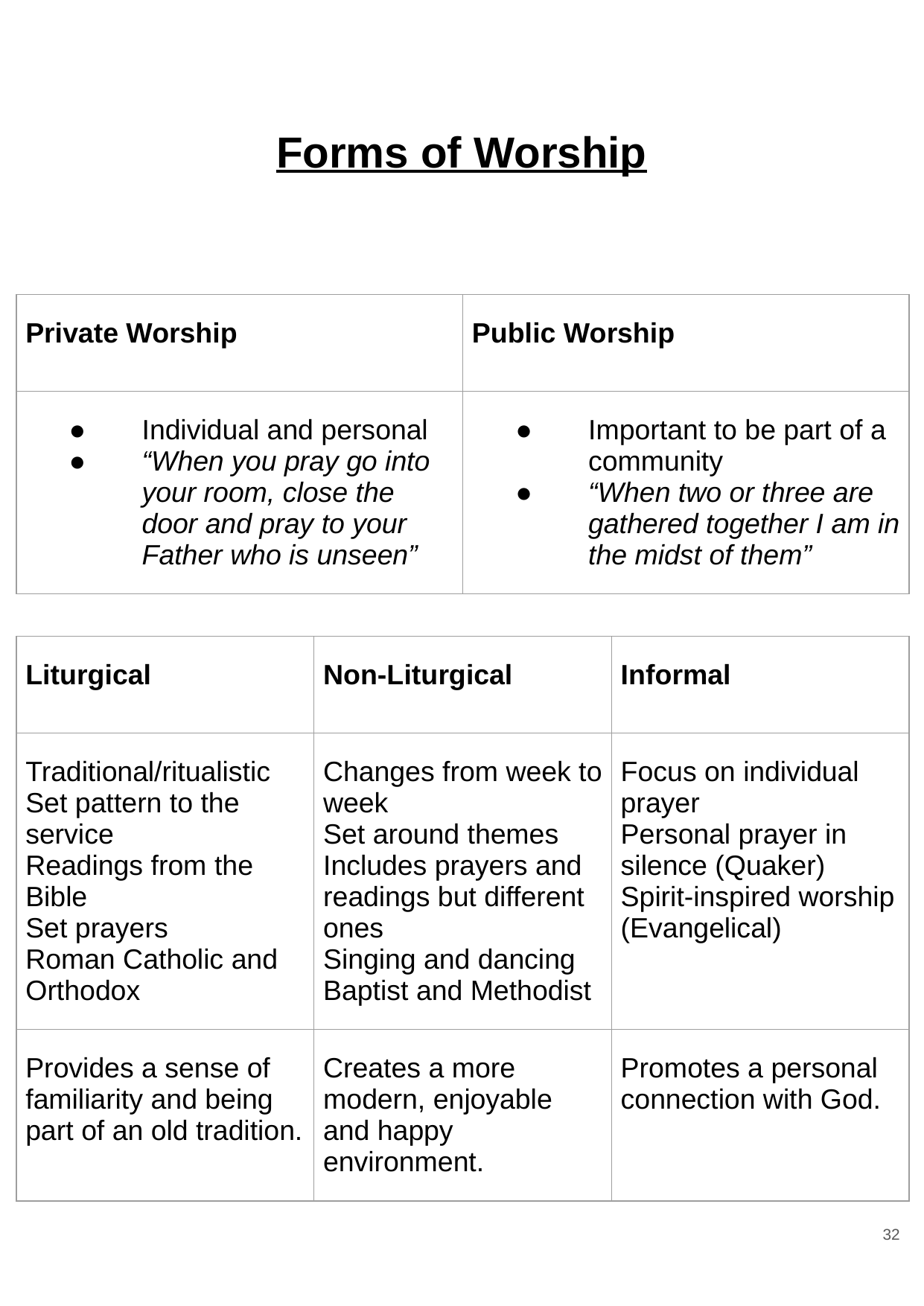

# Forms of Worship
| Private Worship | Public Worship |
| --- | --- |
| Individual and personal “When you pray go into your room, close the door and pray to your Father who is unseen” | Important to be part of a community “When two or three are gathered together I am in the midst of them” |
| Liturgical | Non-Liturgical | Informal |
| --- | --- | --- |
| Traditional/ritualistic Set pattern to the service Readings from the Bible Set prayers Roman Catholic and Orthodox | Changes from week to week Set around themes Includes prayers and readings but different ones Singing and dancing Baptist and Methodist | Focus on individual prayer Personal prayer in silence (Quaker) Spirit-inspired worship (Evangelical) |
| Provides a sense of familiarity and being part of an old tradition. | Creates a more modern, enjoyable and happy environment. | Promotes a personal connection with God. |
32